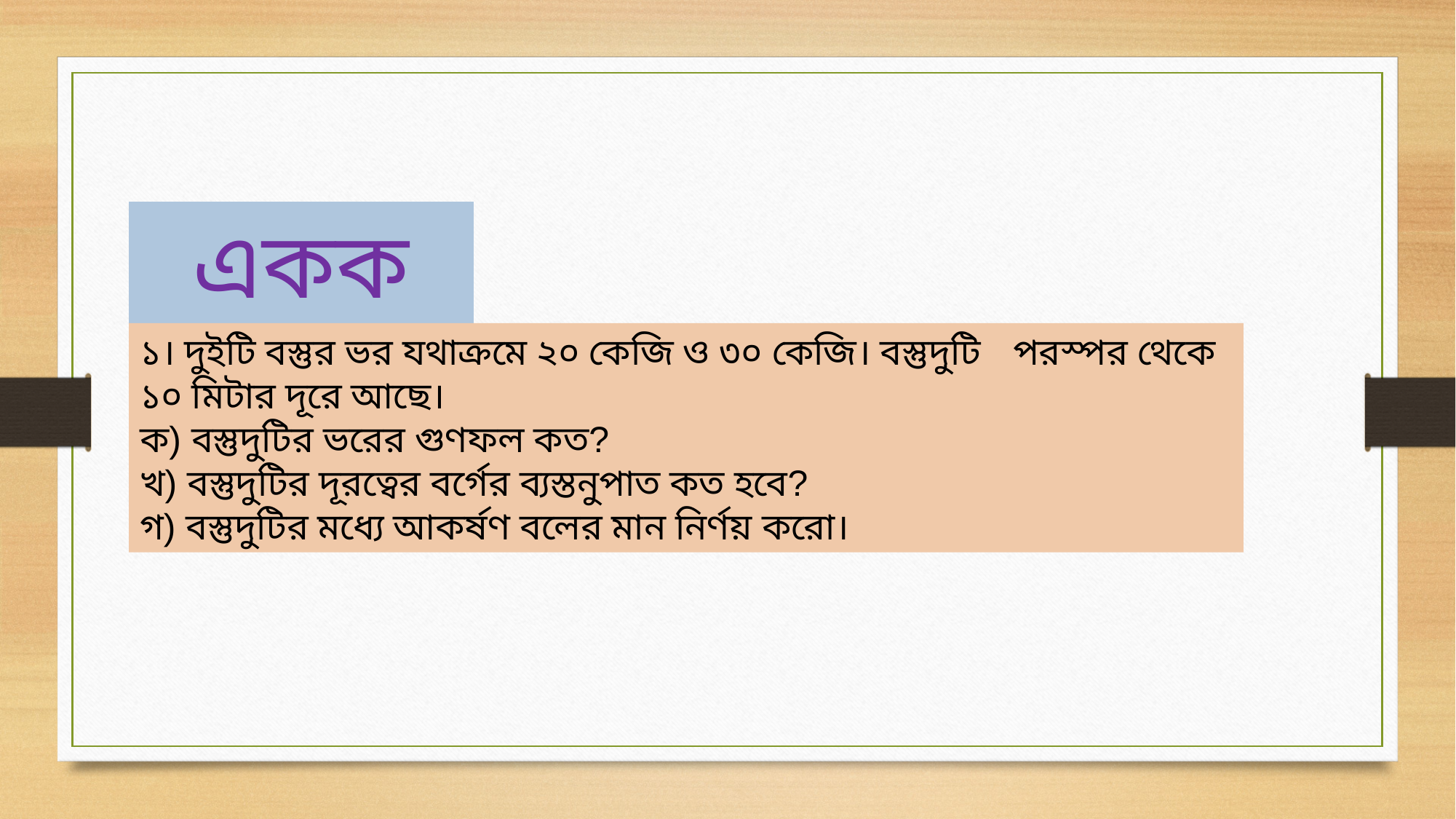

একক কাজ
১। দুইটি বস্তুর ভর যথাক্রমে ২০ কেজি ও ৩০ কেজি। বস্তুদুটি 	পরস্পর থেকে ১০ মিটার দূরে আছে।
ক) বস্তুদুটির ভরের গুণফল কত?
খ) বস্তুদুটির দূরত্বের বর্গের ব্যস্তনুপাত কত হবে?
গ) বস্তুদুটির মধ্যে আকর্ষণ বলের মান নির্ণয় করো।